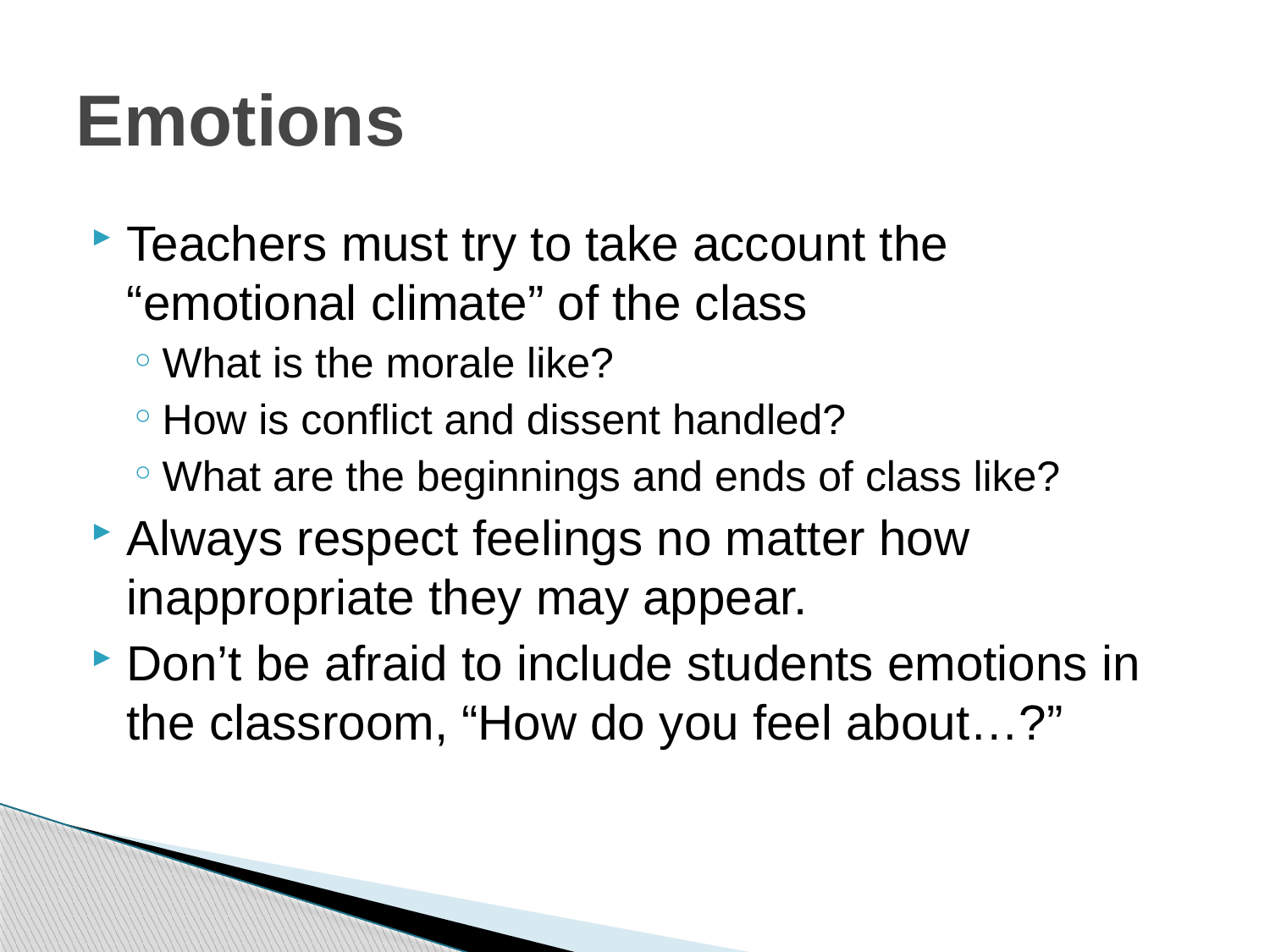

# Emotions
Teachers must try to take account the “emotional climate” of the class
What is the morale like?
How is conflict and dissent handled?
What are the beginnings and ends of class like?
Always respect feelings no matter how inappropriate they may appear.
Don’t be afraid to include students emotions in the classroom, “How do you feel about…?”